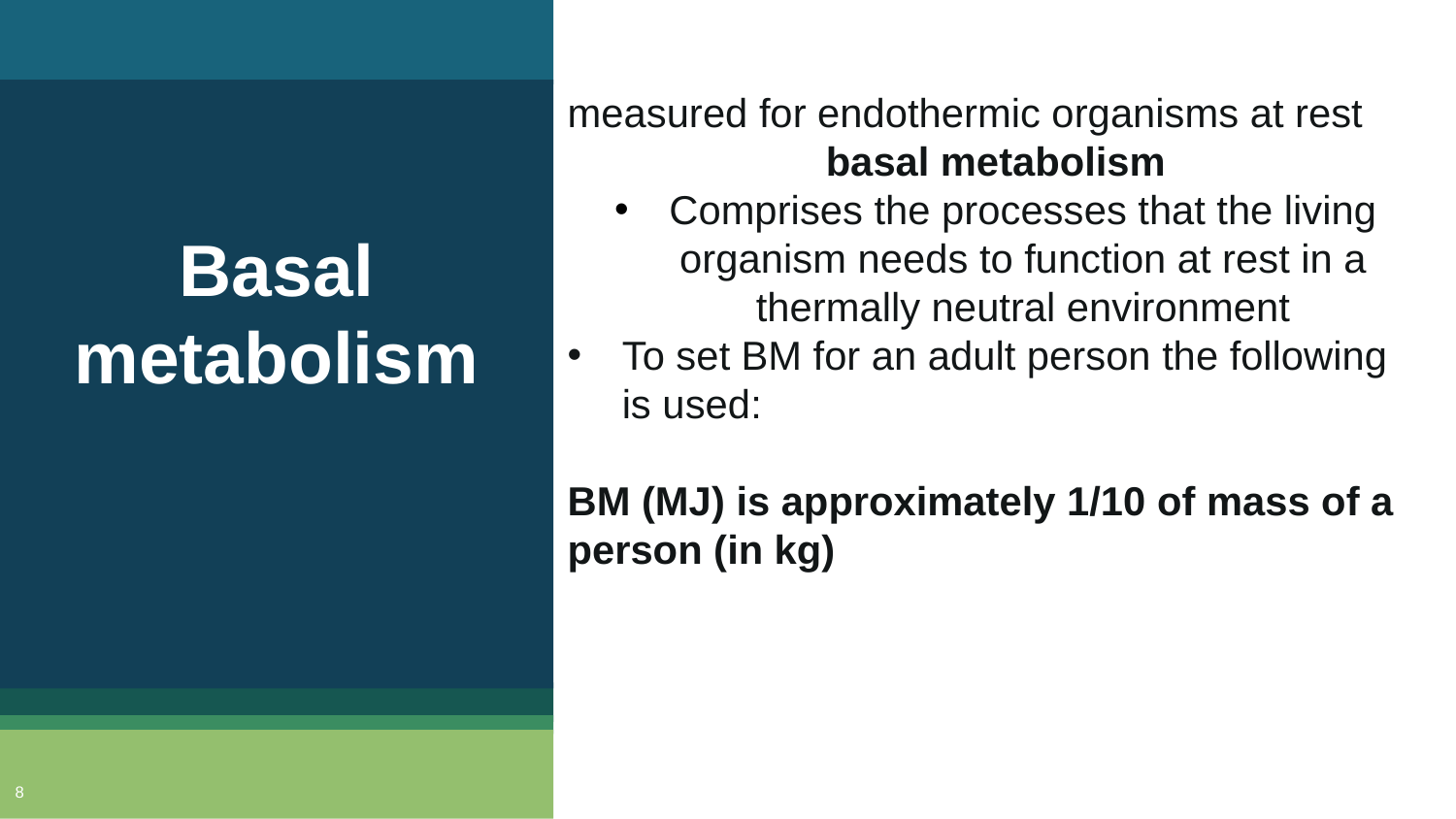

Basal metabolism

measured for endothermic organisms at rest
basal metabolism
Comprises the processes that the living organism needs to function at rest in a thermally neutral environment
To set BM for an adult person the following is used:

BM (MJ) is approximately 1/10 of mass of a person (in kg)

8